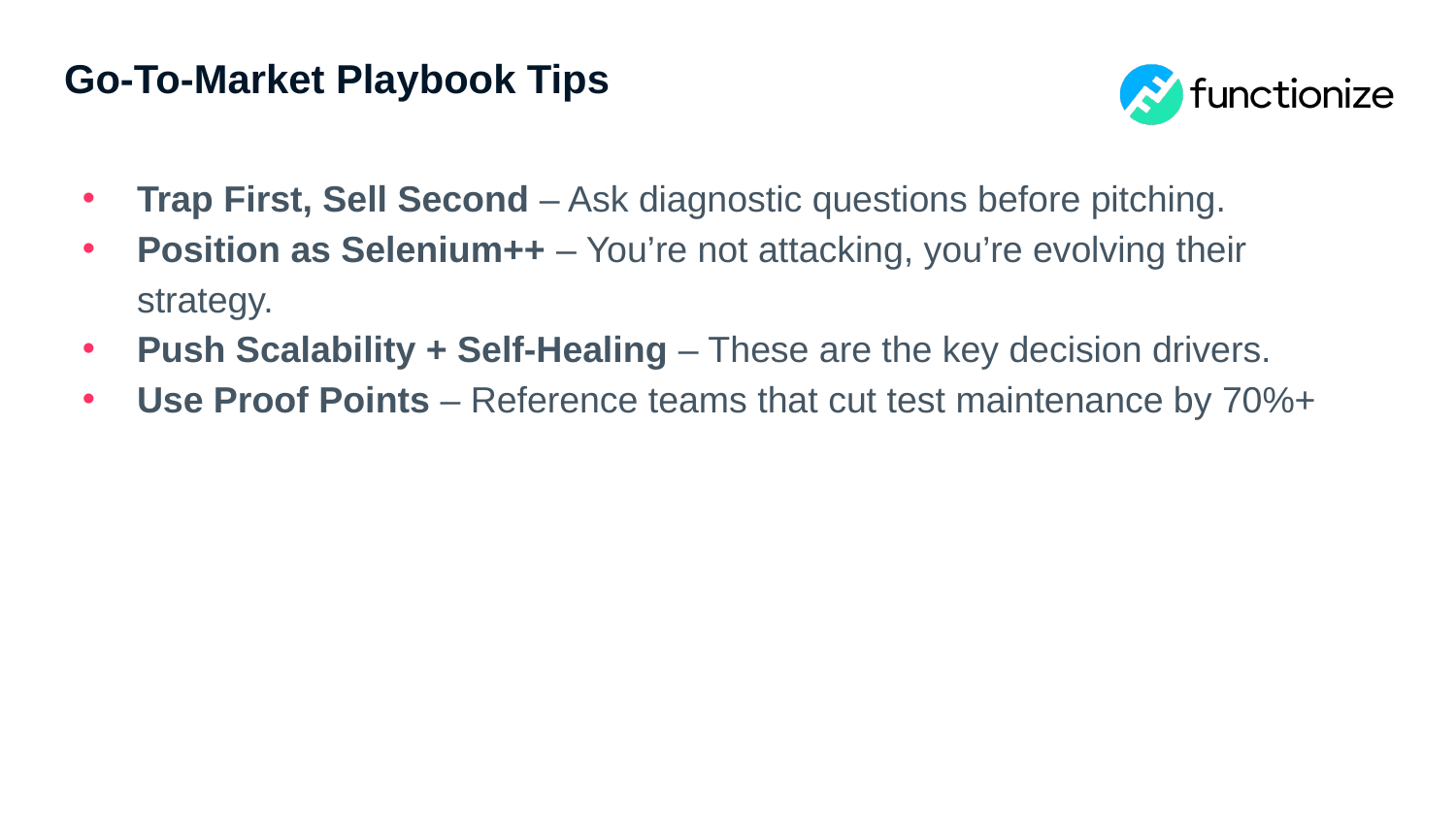

# Go-To-Market Playbook Tips
Trap First, Sell Second – Ask diagnostic questions before pitching.
Position as Selenium++ – You’re not attacking, you’re evolving their strategy.
Push Scalability + Self-Healing – These are the key decision drivers.
Use Proof Points – Reference teams that cut test maintenance by 70%+